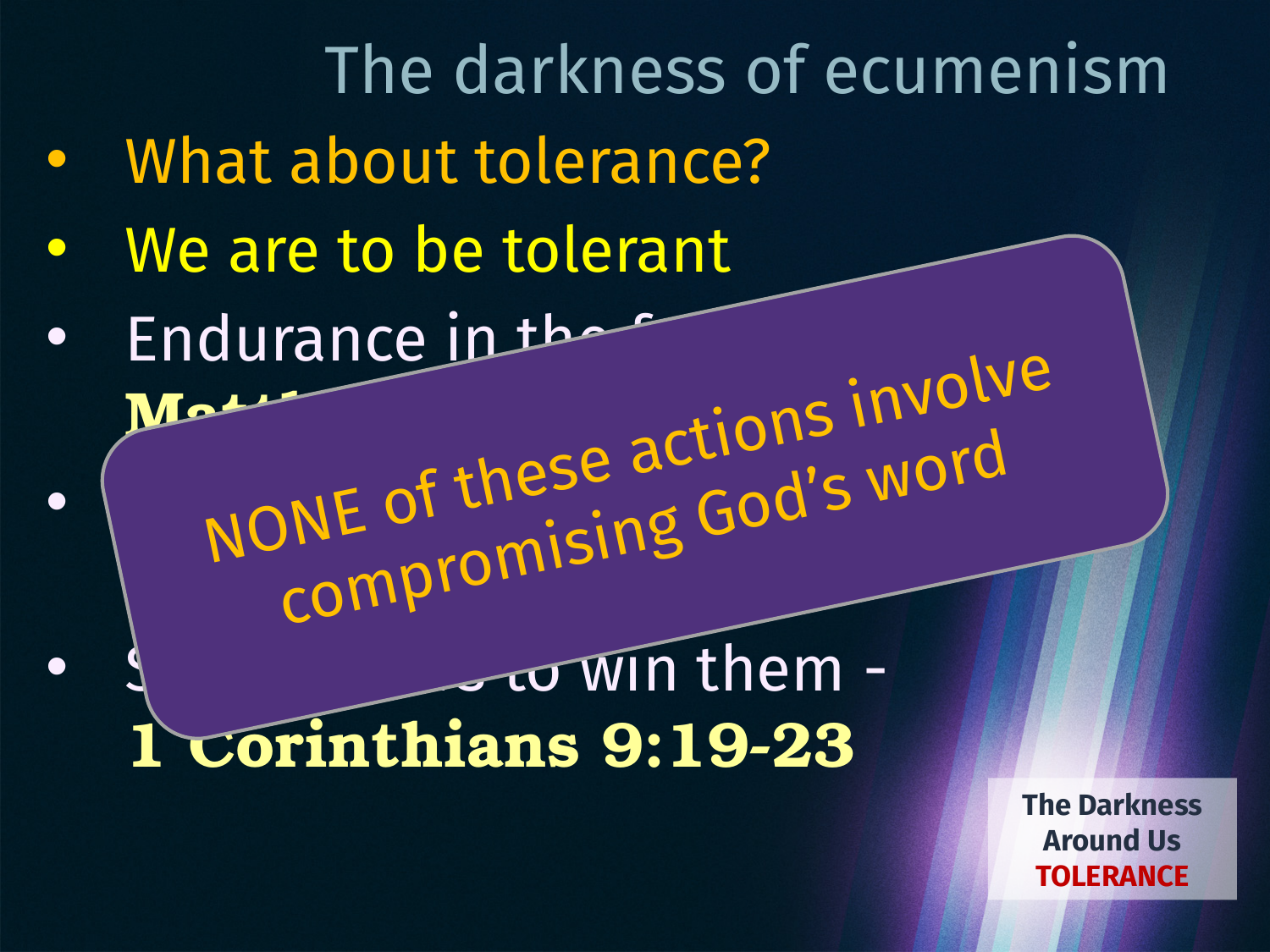

# The darkness of ecumenism
What about tolerance?
We are to be tolerant
Endurance in the face of trials Matthew 5:39, 2 Timothy 2:10
Bear with the weaknesses of the weak – Romans 15:1-2
Serve others to win them -
1 Corinthians 9:19-23
NONE of these actions involve compromising God’s word
The Darkness Around Us
TOLERANCE